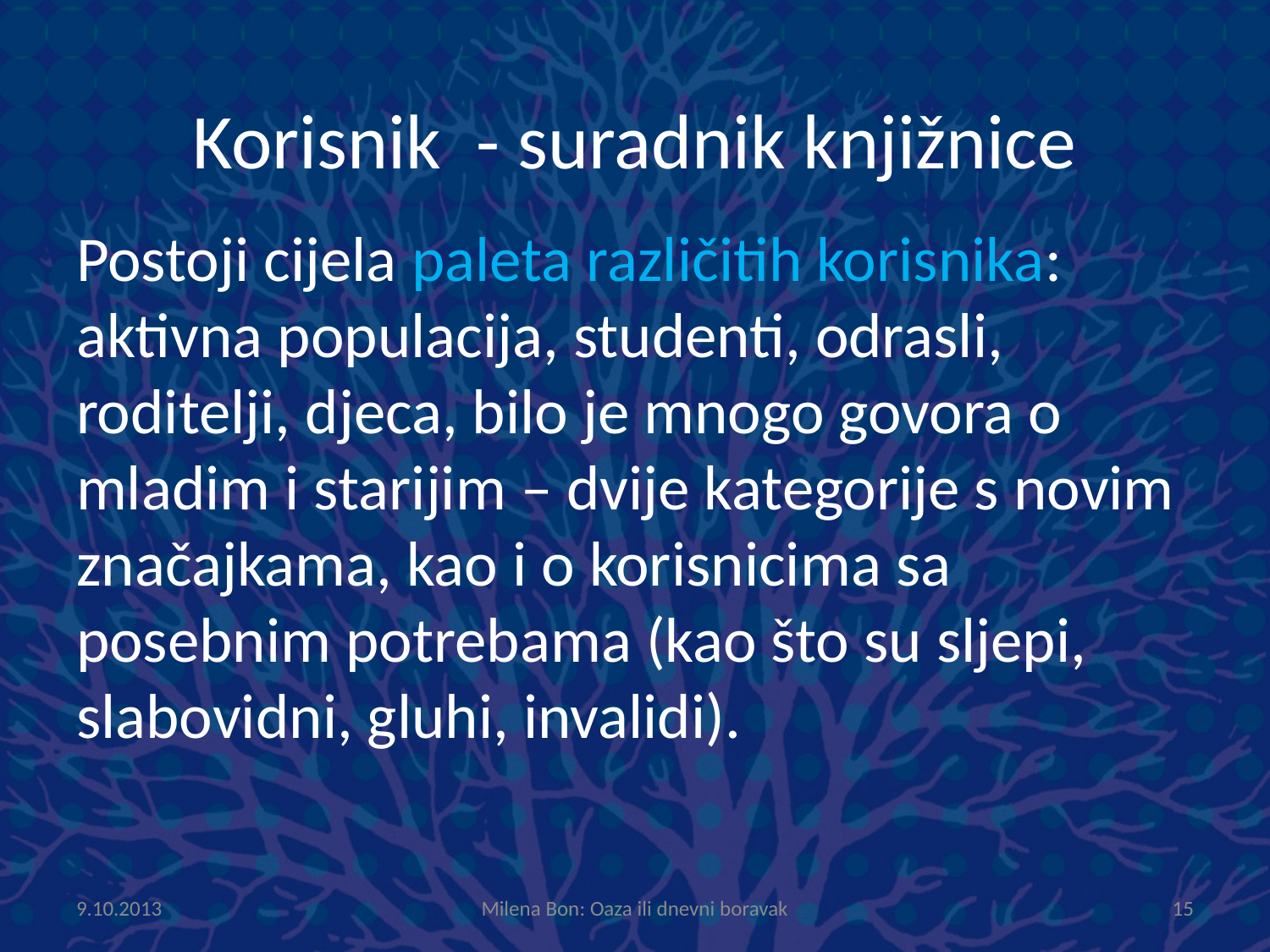

# Korisnik  - suradnik knjižnice
Postoji cijela paleta različitih korisnika: aktivna populacija, studenti, odrasli, roditelji, djeca, bilo je mnogo govora o mladim i starijim – dvije kategorije s novim značajkama, kao i o korisnicima sa posebnim potrebama (kao što su sljepi, slabovidni, gluhi, invalidi).
9.10.2013
Milena Bon: Oaza ili dnevni boravak
15